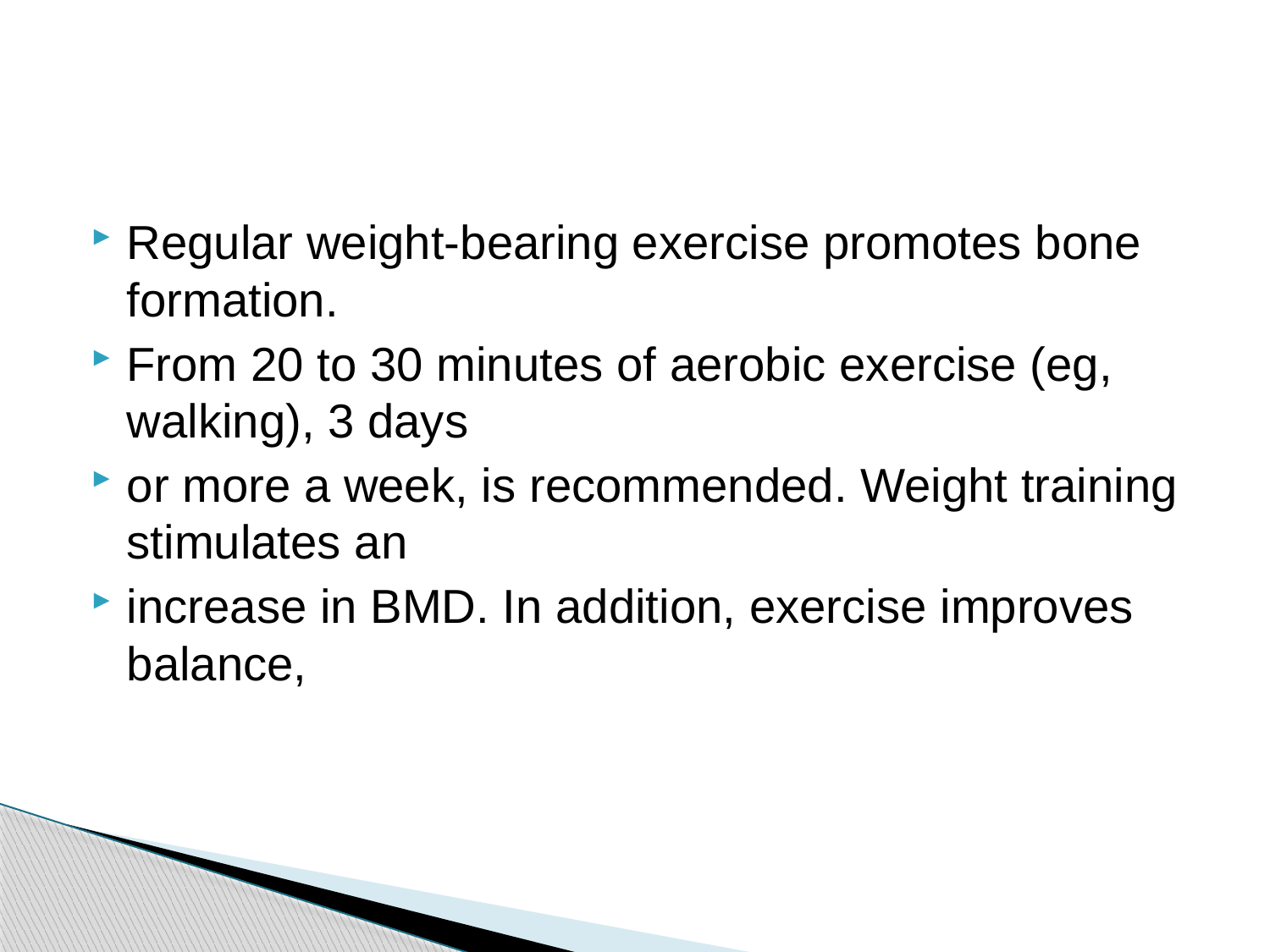

Regular weight-bearing exercise promotes bone formation.
From 20 to 30 minutes of aerobic exercise (eg, walking), 3 days
or more a week, is recommended. Weight training stimulates an
increase in BMD. In addition, exercise improves balance,